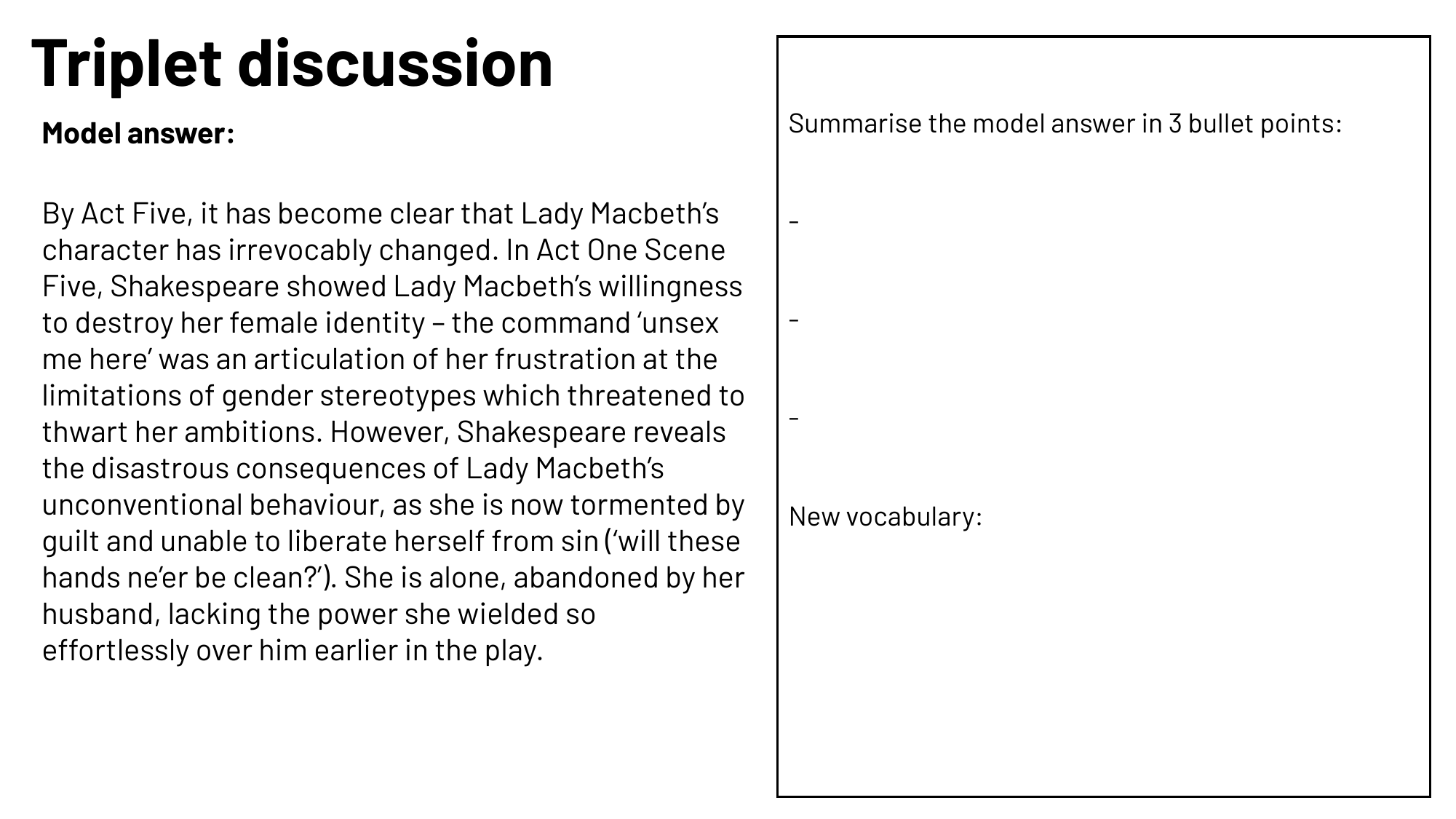

# Triplet discussion
Summarise the model answer in 3 bullet points:

-

-

-

New vocabulary:

Model answer:

By Act Five, it has become clear that Lady Macbeth’s character has irrevocably changed. In Act One Scene Five, Shakespeare showed Lady Macbeth’s willingness to destroy her female identity – the command ‘unsex me here’ was an articulation of her frustration at the limitations of gender stereotypes which threatened to thwart her ambitions. However, Shakespeare reveals the disastrous consequences of Lady Macbeth’s unconventional behaviour, as she is now tormented by guilt and unable to liberate herself from sin (‘will these hands ne’er be clean?’). She is alone, abandoned by her husband, lacking the power she wielded so effortlessly over him earlier in the play.